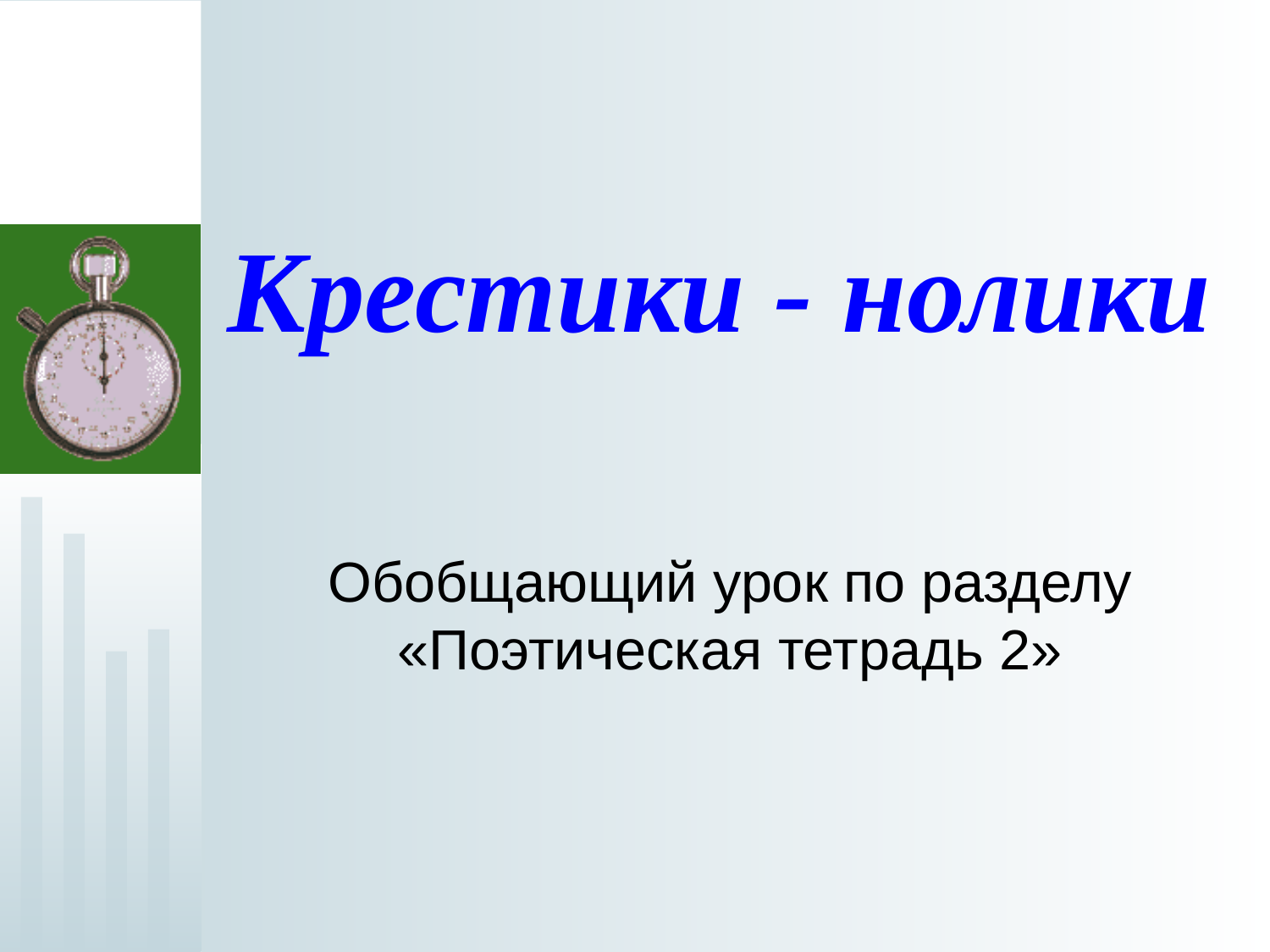

# Крестики - нолики
Обобщающий урок по разделу «Поэтическая тетрадь 2»